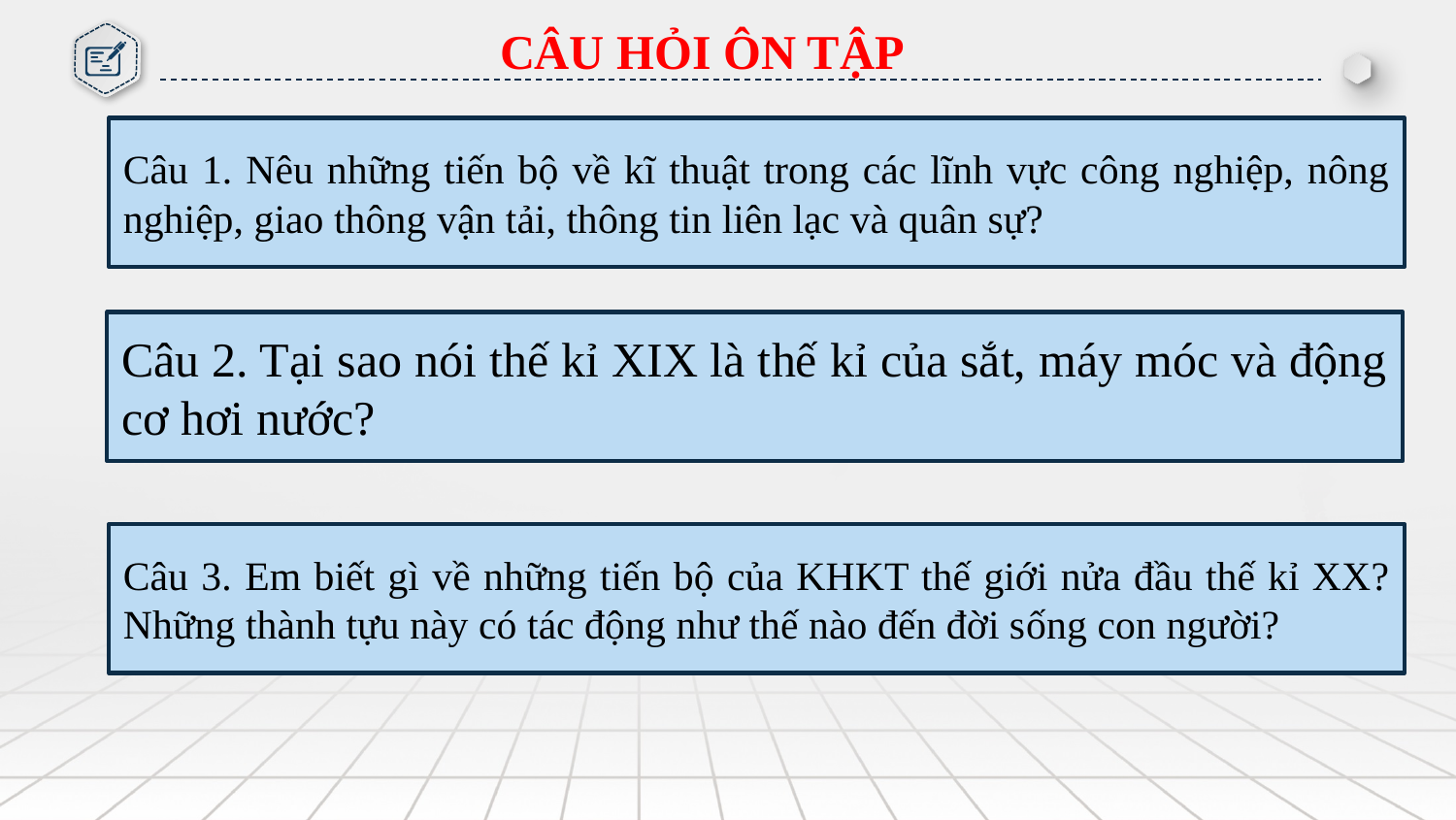

CÂU HỎI ÔN TẬP
Câu 1. Nêu những tiến bộ về kĩ thuật trong các lĩnh vực công nghiệp, nông nghiệp, giao thông vận tải, thông tin liên lạc và quân sự?
Câu 2. Tại sao nói thế kỉ XIX là thế kỉ của sắt, máy móc và động cơ hơi nước?
Câu 3. Em biết gì về những tiến bộ của KHKT thế giới nửa đầu thế kỉ XX? Những thành tựu này có tác động như thế nào đến đời sống con người?